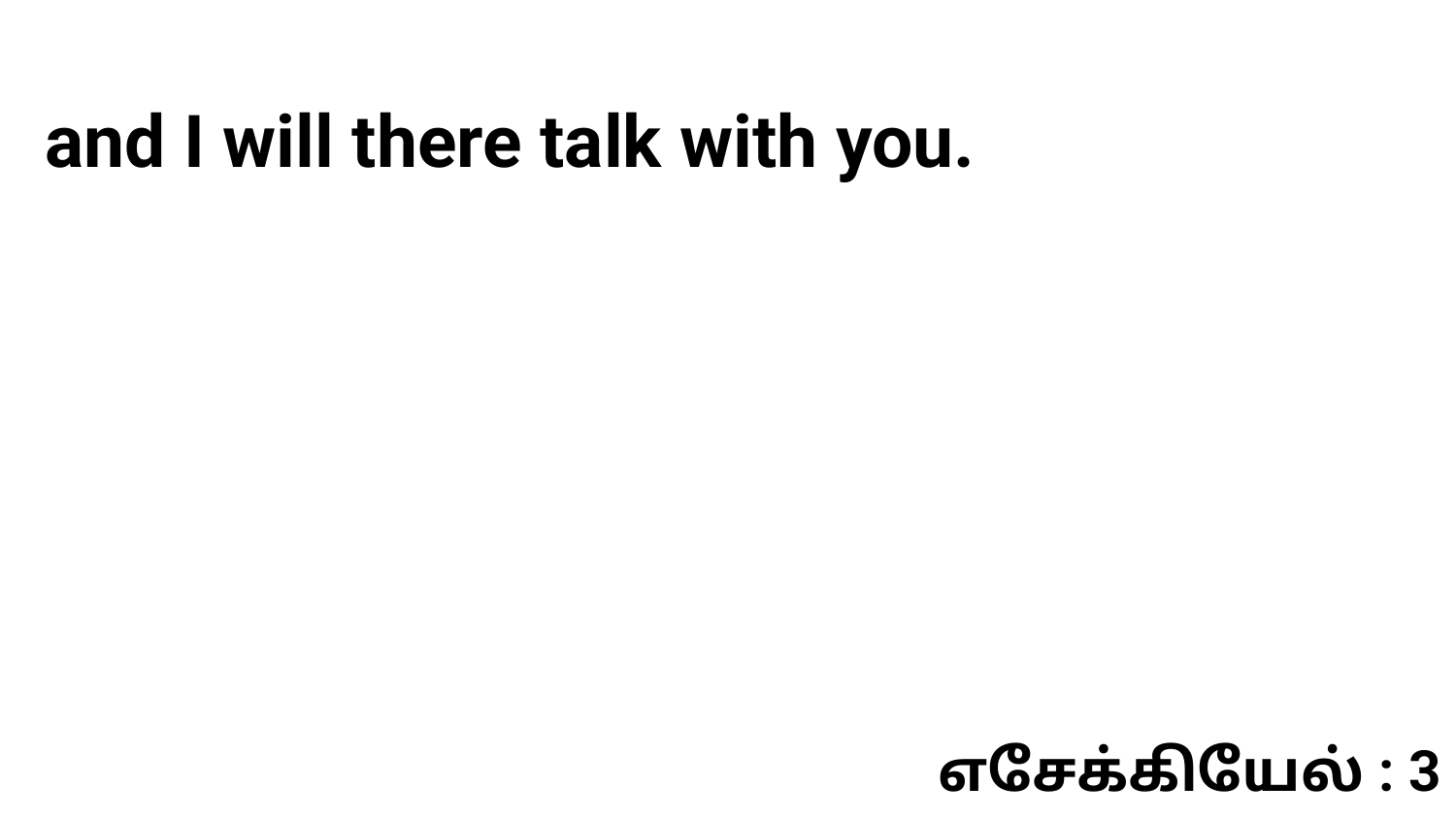

and I will there talk with you.
எசேக்கியேல் : 3